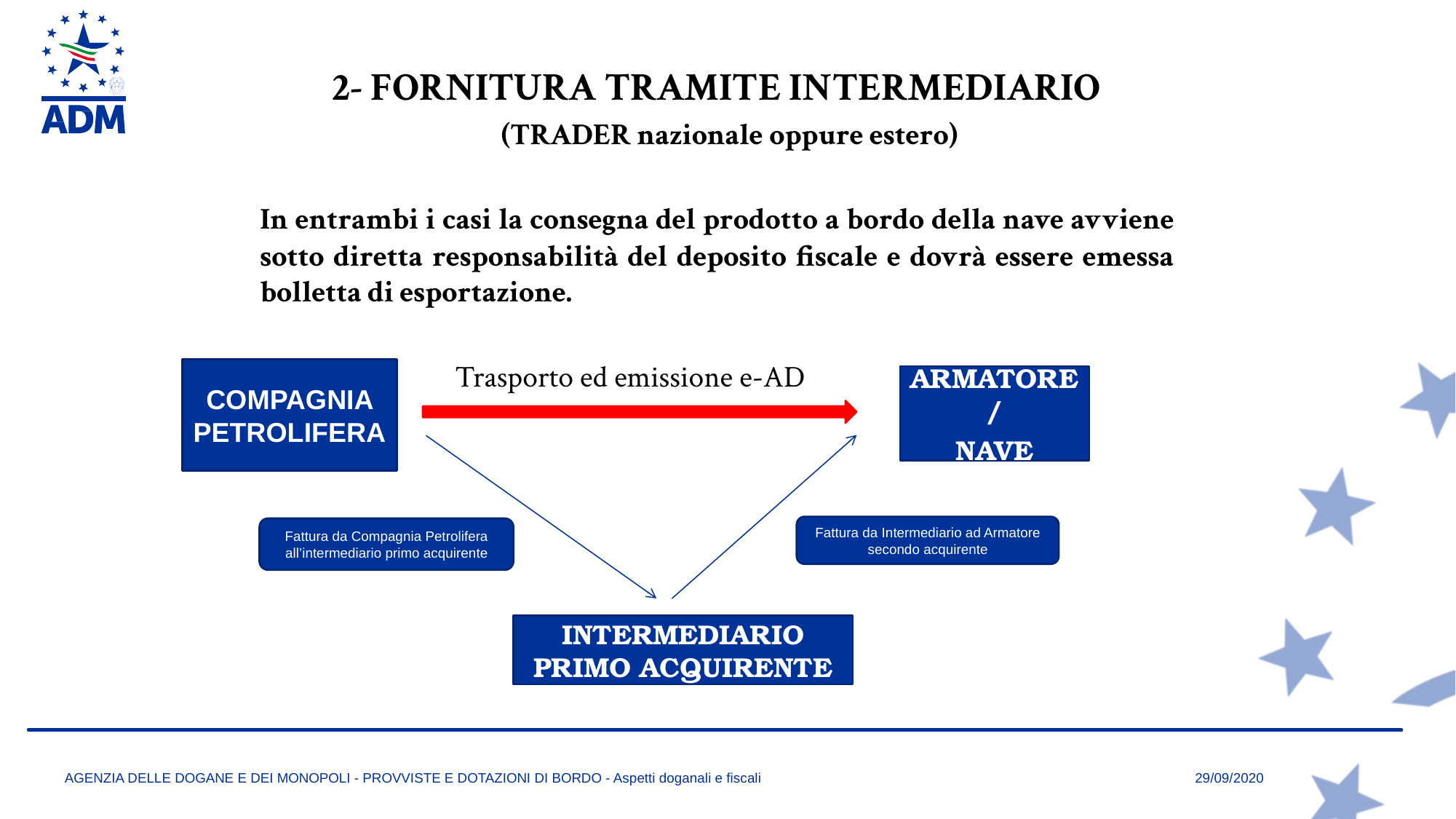

2- FORNITURA TRAMITE INTERMEDIARIO
    (TRADER nazionale oppure estero)

In entrambi i casi la consegna del prodotto a bordo della nave avviene sotto diretta responsabilità del deposito fiscale e dovrà essere emessa bolletta di esportazione.

                             Trasporto ed emissione e-AD
COMPAGNIA PETROLIFERA
ARMATORE/
NAVE

Fattura da Intermediario ad Armatore secondo acquirente
Fattura da Compagnia Petrolifera all’intermediario primo acquirente
INTERMEDIARIO PRIMO ACQUIRENTE
AGENZIA DELLE DOGANE E DEI MONOPOLI - PROVVISTE E DOTAZIONI DI BORDO - Aspetti doganali e fiscali
29/09/2020